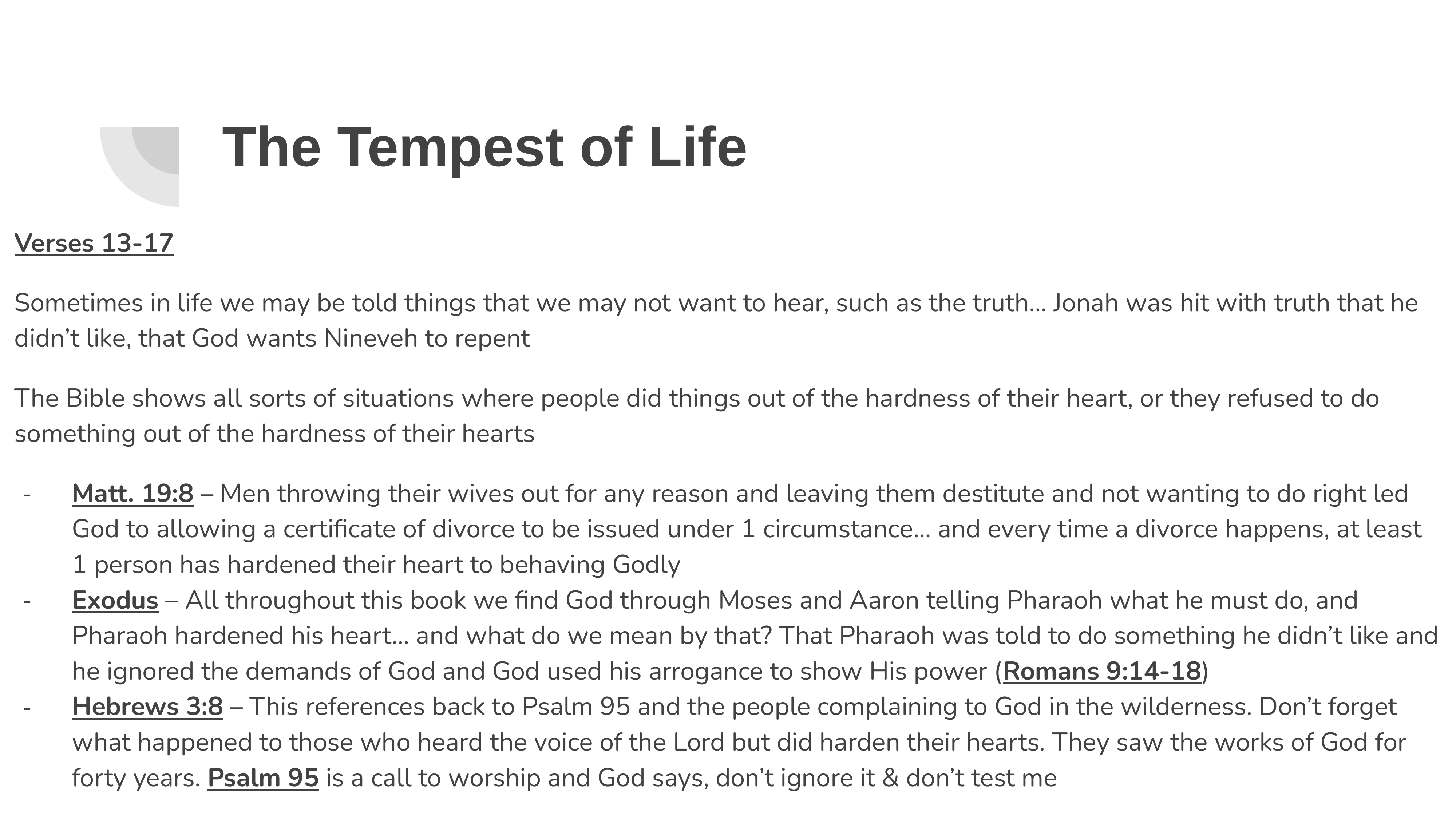

# The Tempest of Life
Verses 13-17
Sometimes in life we may be told things that we may not want to hear, such as the truth… Jonah was hit with truth that he didn’t like, that God wants Nineveh to repent
The Bible shows all sorts of situations where people did things out of the hardness of their heart, or they refused to do something out of the hardness of their hearts
Matt. 19:8 – Men throwing their wives out for any reason and leaving them destitute and not wanting to do right led God to allowing a certificate of divorce to be issued under 1 circumstance… and every time a divorce happens, at least 1 person has hardened their heart to behaving Godly
Exodus – All throughout this book we find God through Moses and Aaron telling Pharaoh what he must do, and Pharaoh hardened his heart… and what do we mean by that? That Pharaoh was told to do something he didn’t like and he ignored the demands of God and God used his arrogance to show His power (Romans 9:14-18)
Hebrews 3:8 – This references back to Psalm 95 and the people complaining to God in the wilderness. Don’t forget what happened to those who heard the voice of the Lord but did harden their hearts. They saw the works of God for forty years. Psalm 95 is a call to worship and God says, don’t ignore it & don’t test me